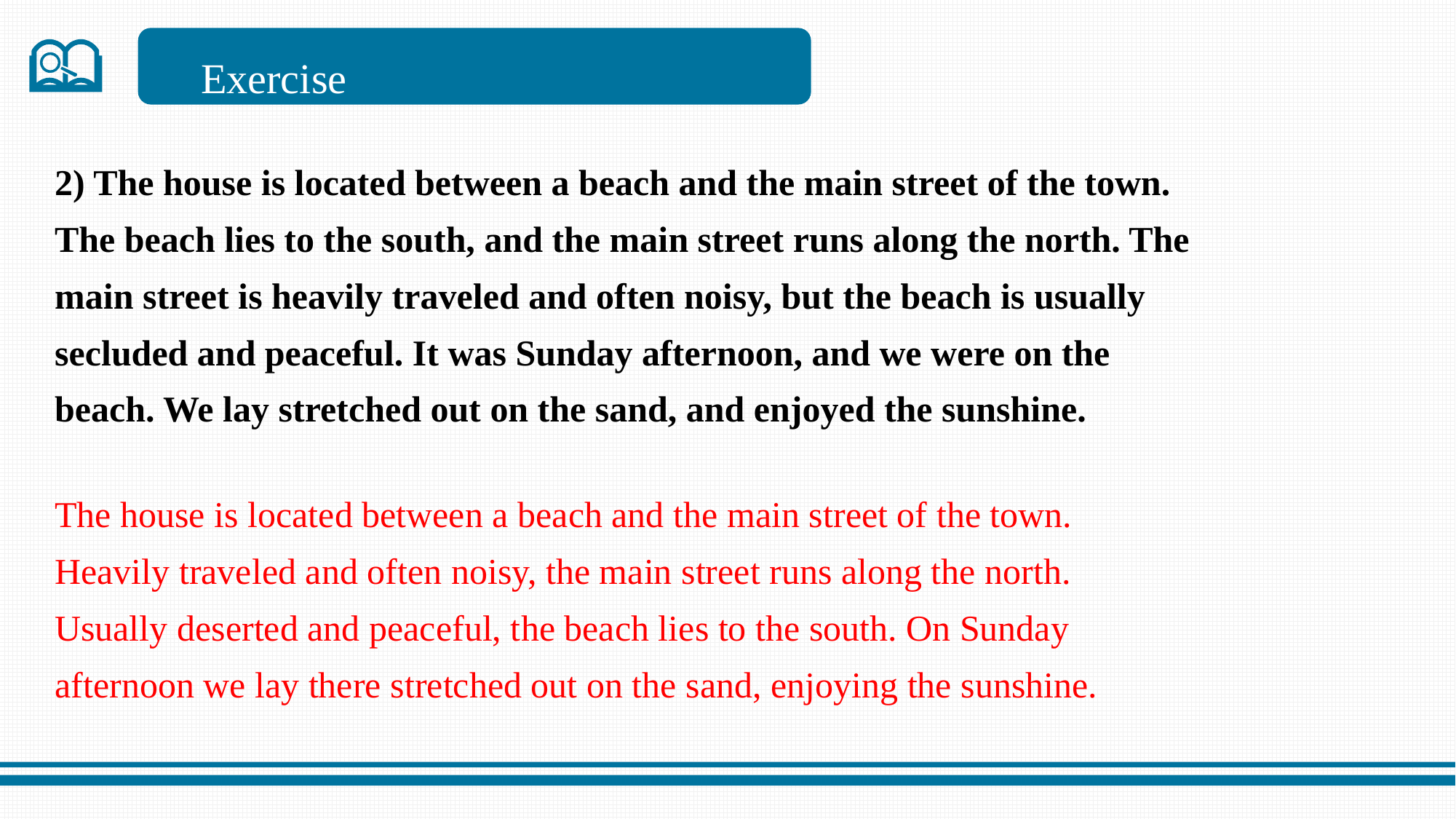

Exercise

2) The house is located between a beach and the main street of the town. The beach lies to the south, and the main street runs along the north. The main street is heavily traveled and often noisy, but the beach is usually secluded and peaceful. It was Sunday afternoon, and we were on the beach. We lay stretched out on the sand, and enjoyed the sunshine.
The house is located between a beach and the main street of the town. Heavily traveled and often noisy, the main street runs along the north. Usually deserted and peaceful, the beach lies to the south. On Sunday afternoon we lay there stretched out on the sand, enjoying the sunshine.